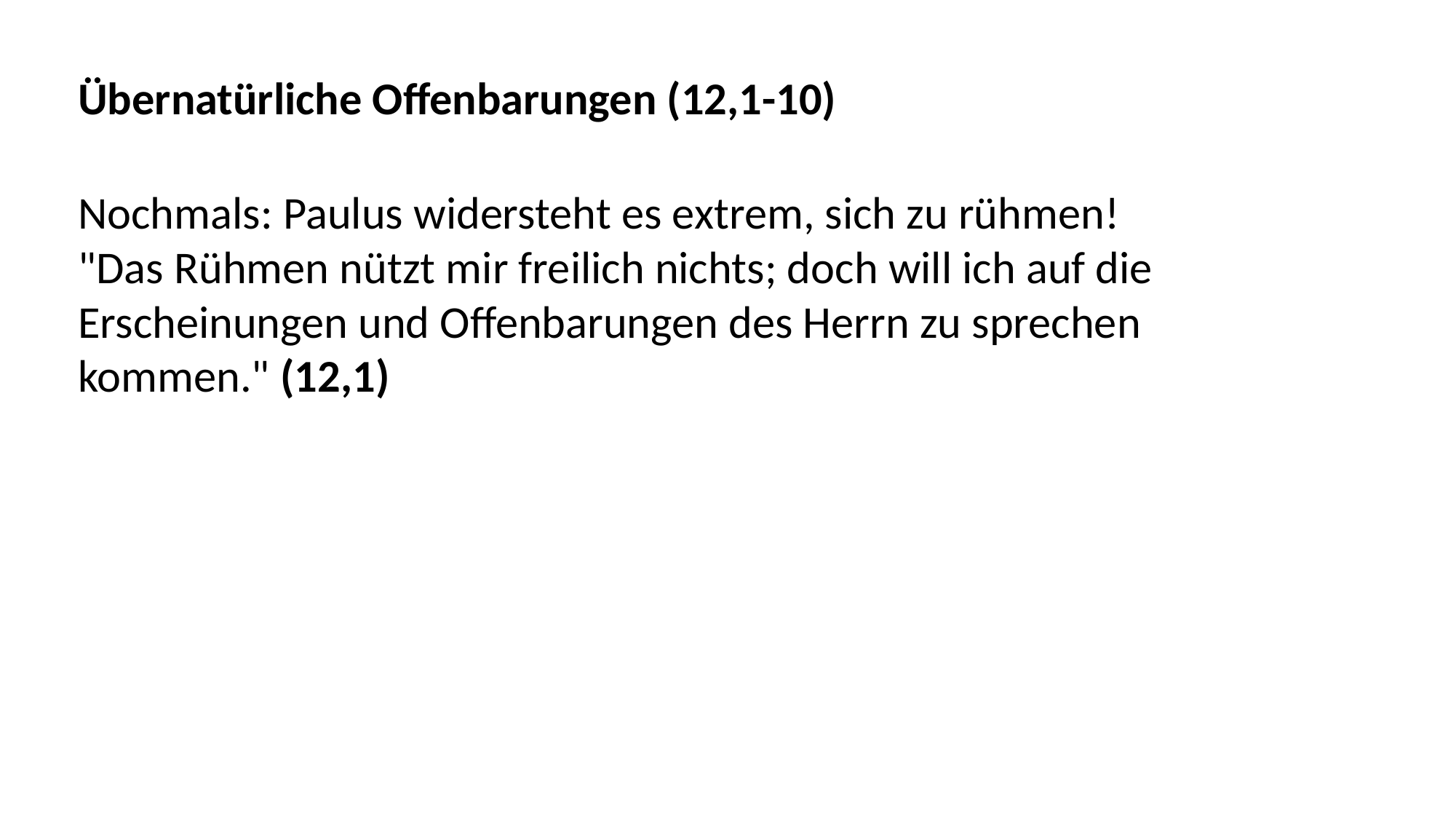

Übernatürliche Offenbarungen (12,1-10)
Nochmals: Paulus widersteht es extrem, sich zu rühmen!
"Das Rühmen nützt mir freilich nichts; doch will ich auf die
Erscheinungen und Offenbarungen des Herrn zu sprechen
kommen." (12,1)